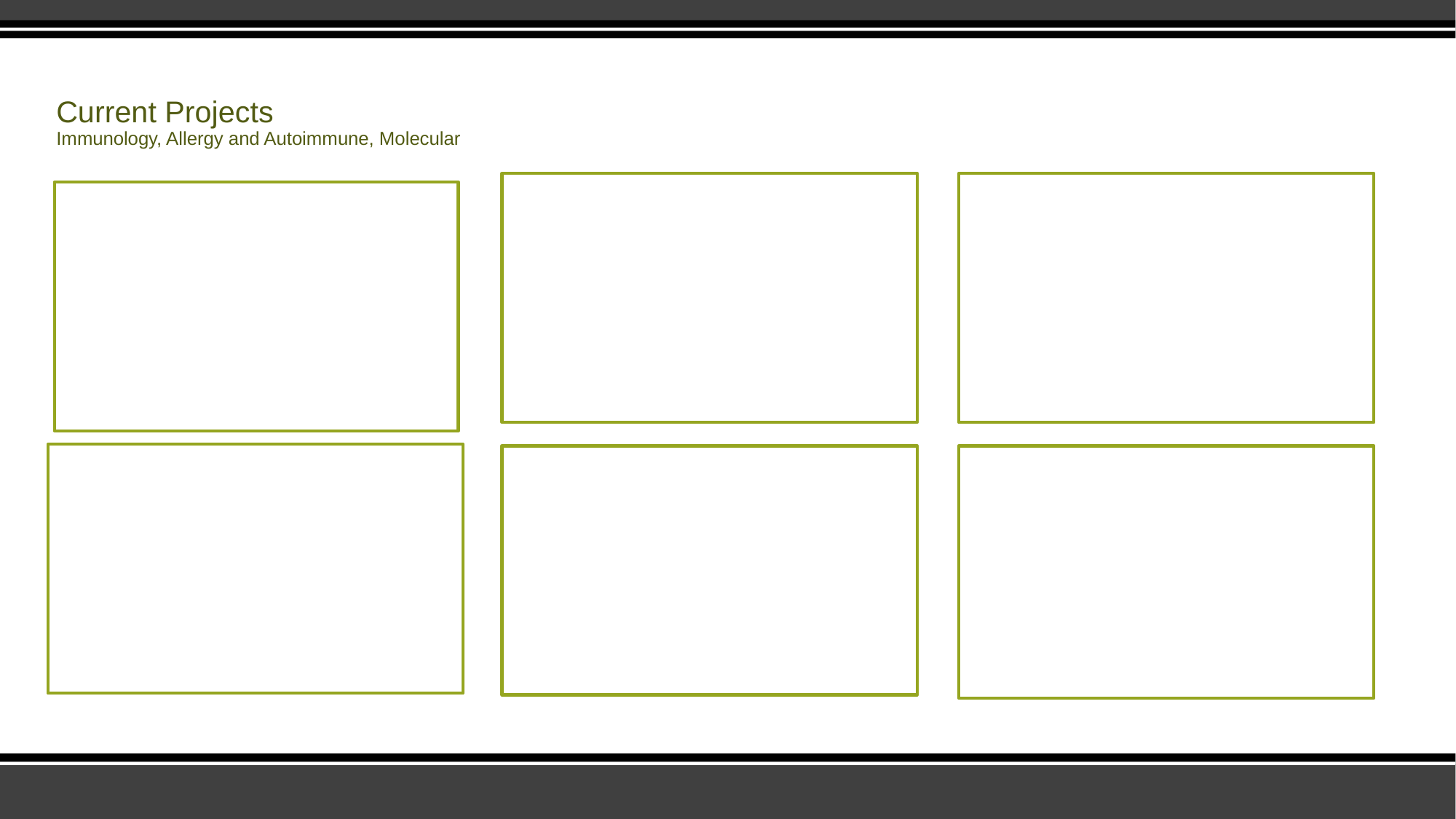

# Current Projects Immunology, Allergy and Autoimmune, Molecular

Allergy Testing

Molecular

Autoimmune Disease

Infectious Disease

Serum Proteins

Calprotectin